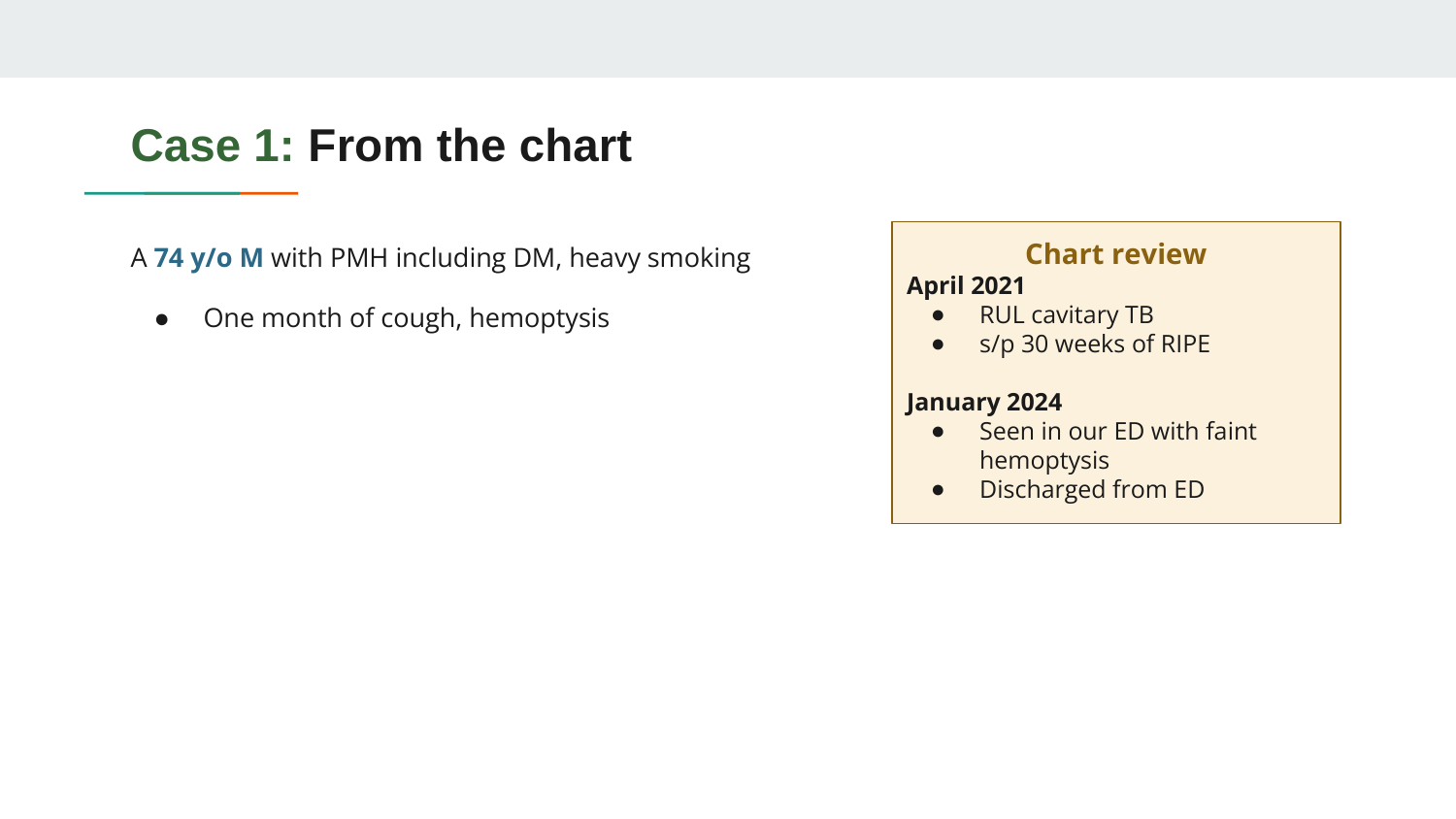

# Case 1: From the chart
A 74 y/o M with PMH including DM, heavy smoking
One month of cough, hemoptysis
Chart review
April 2021
RUL cavitary TB
s/p 30 weeks of RIPE

January 2024
Seen in our ED with faint hemoptysis
Discharged from ED